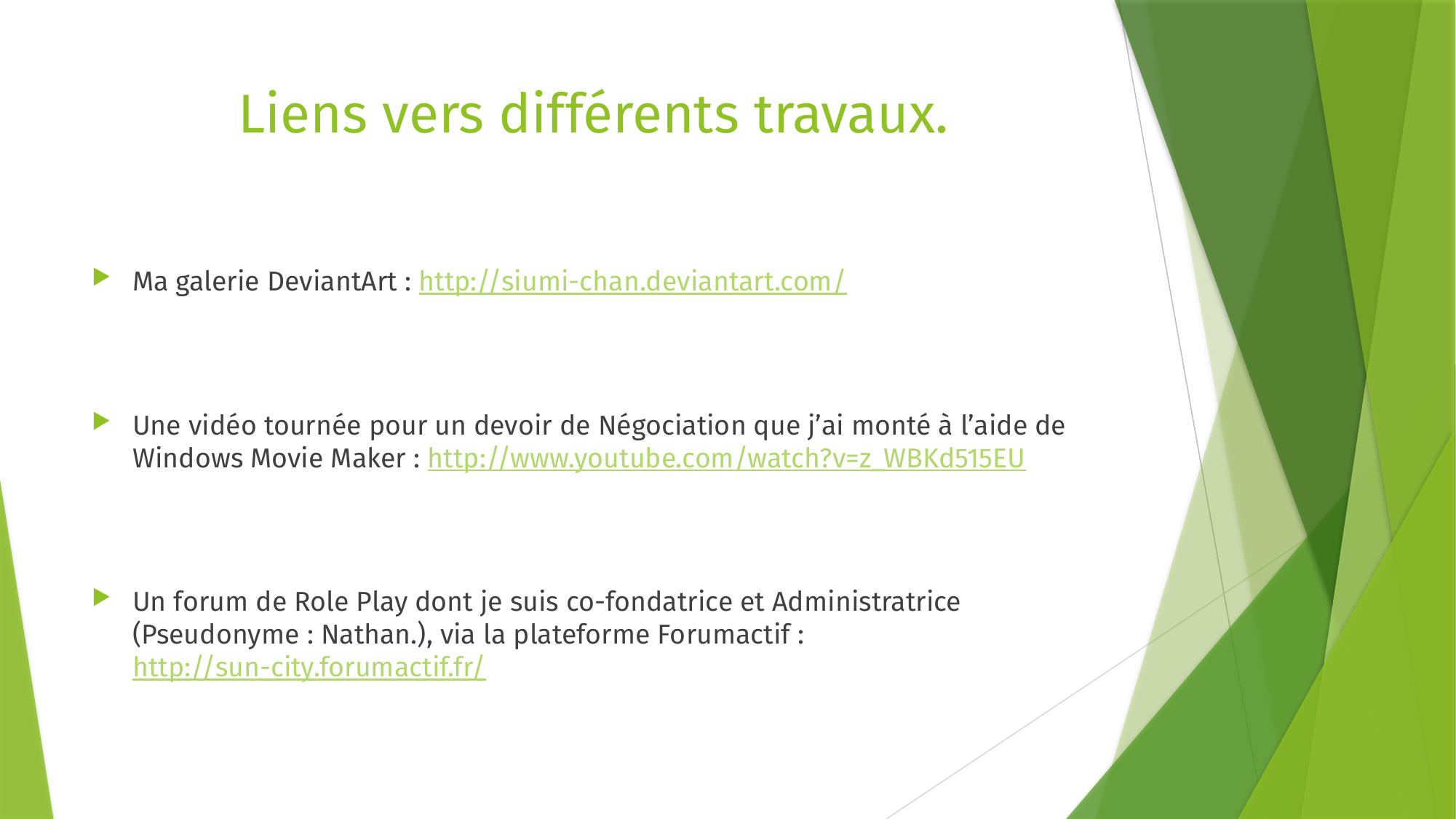

# Liens vers différents travaux.
Ma galerie DeviantArt : http://siumi-chan.deviantart.com/

Une vidéo tournée pour un devoir de Négociation que j’ai monté à l’aide de Windows Movie Maker : http://www.youtube.com/watch?v=z_WBKd515EU

Un forum de Role Play dont je suis co-fondatrice et Administratrice (Pseudonyme : Nathan.), via la plateforme Forumactif : http://sun-city.forumactif.fr/